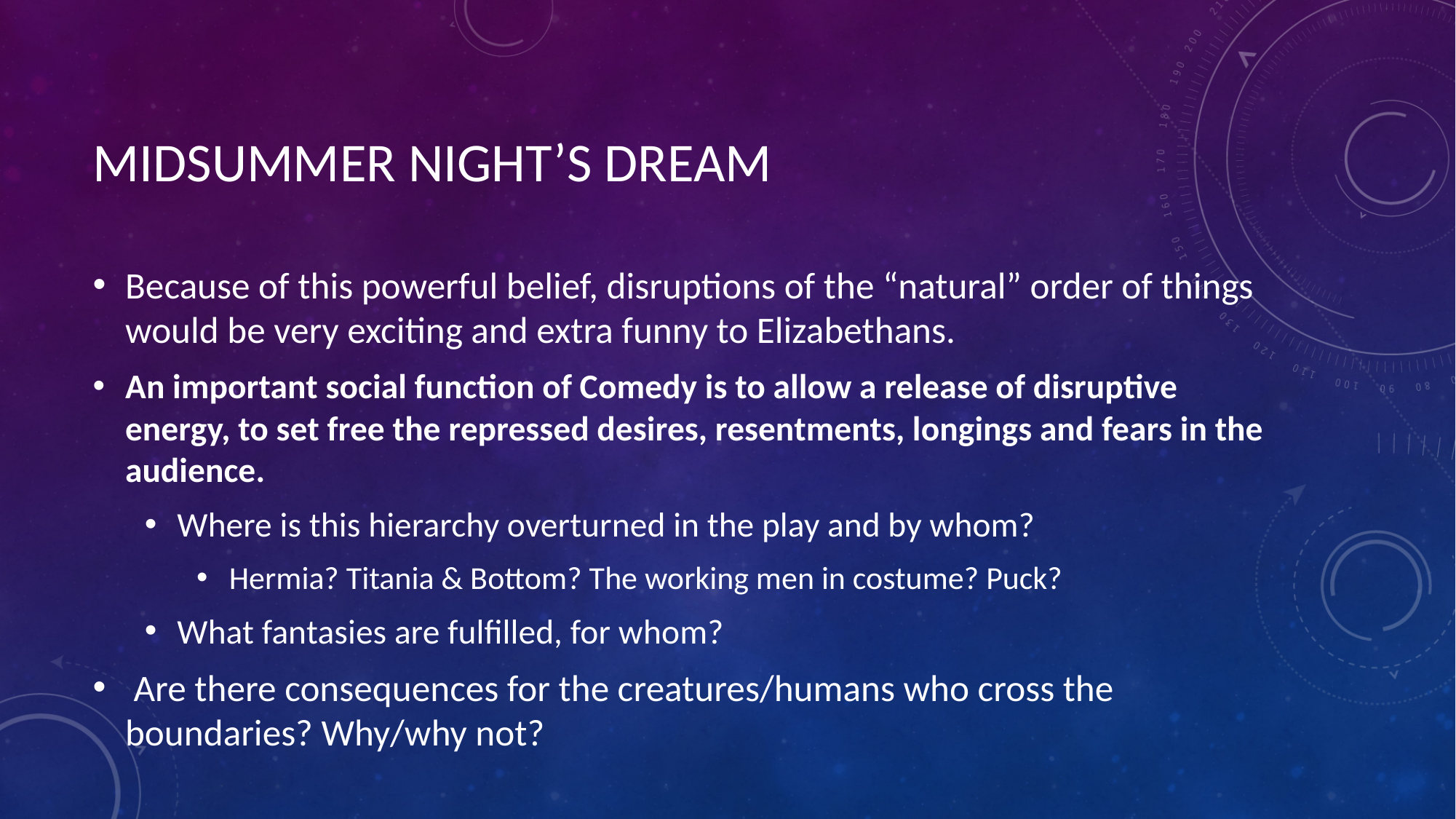

# Midsummer Night’s Dream
Because of this powerful belief, disruptions of the “natural” order of things would be very exciting and extra funny to Elizabethans.
An important social function of Comedy is to allow a release of disruptive energy, to set free the repressed desires, resentments, longings and fears in the audience.
Where is this hierarchy overturned in the play and by whom?
Hermia? Titania & Bottom? The working men in costume? Puck?
What fantasies are fulfilled, for whom?
 Are there consequences for the creatures/humans who cross the boundaries? Why/why not?